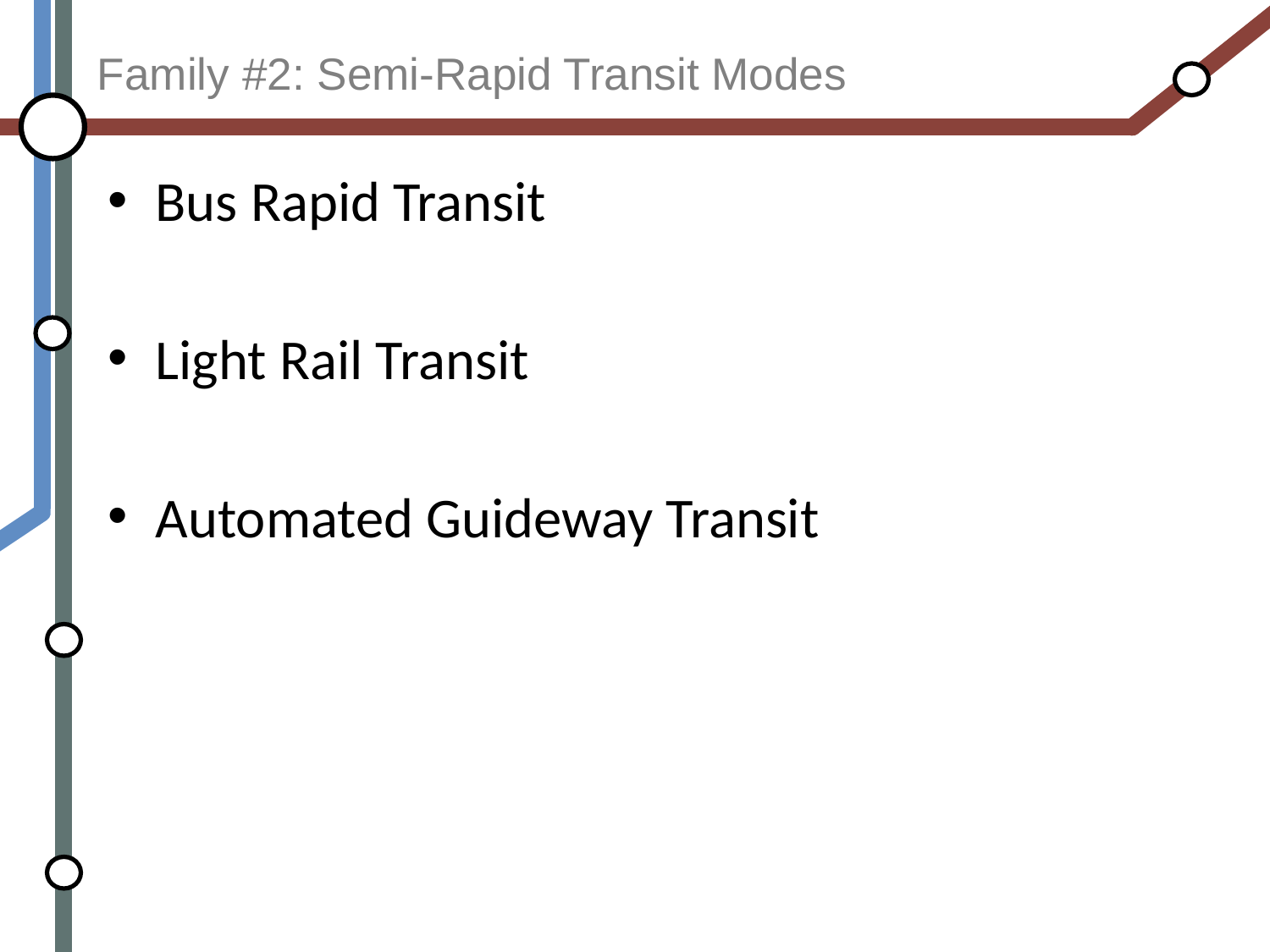

# Family #2: Semi-Rapid Transit Modes
Bus Rapid Transit

Light Rail Transit

Automated Guideway Transit